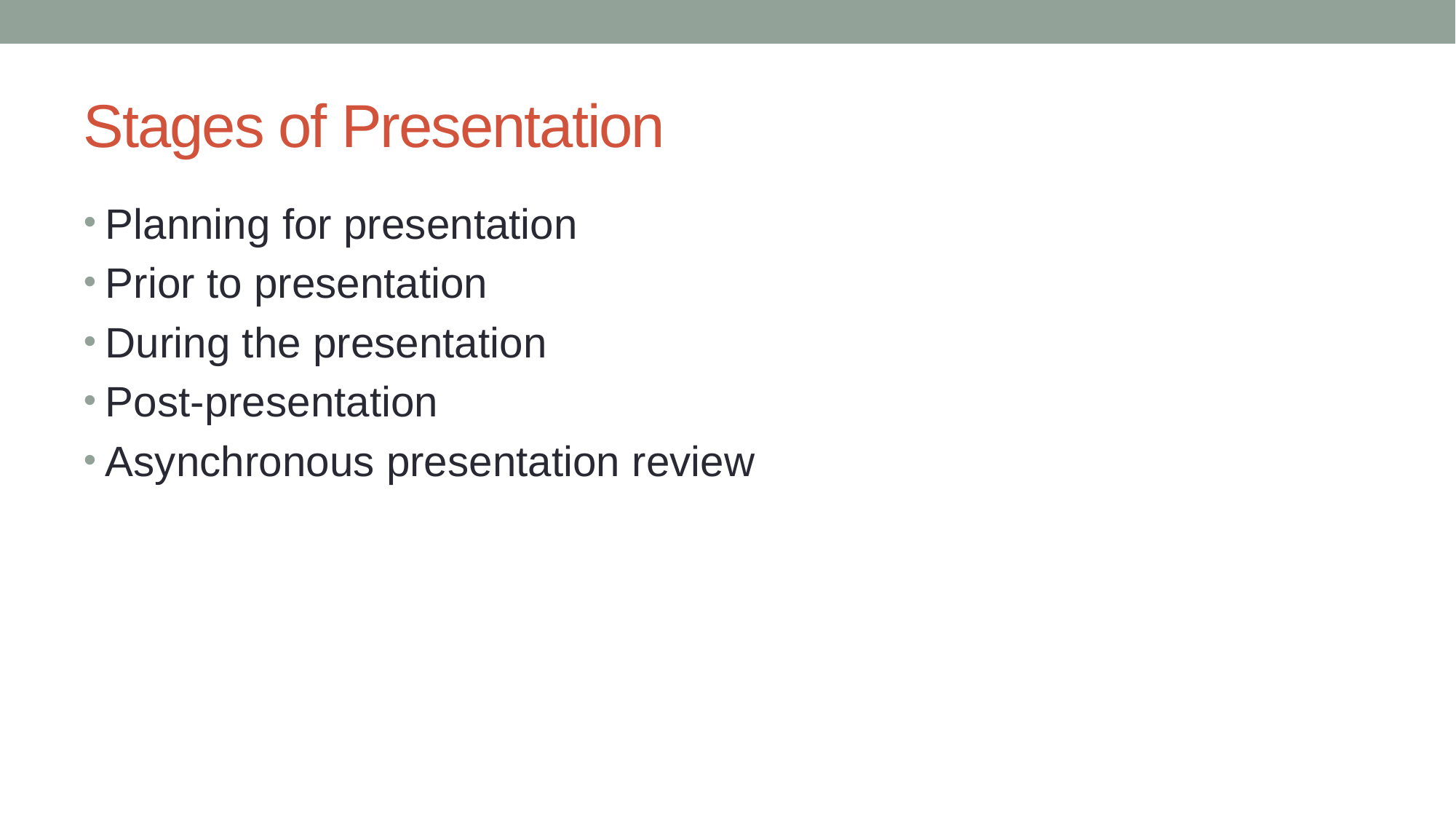

# Stages of Presentation
Planning for presentation
Prior to presentation
During the presentation
Post-presentation
Asynchronous presentation review